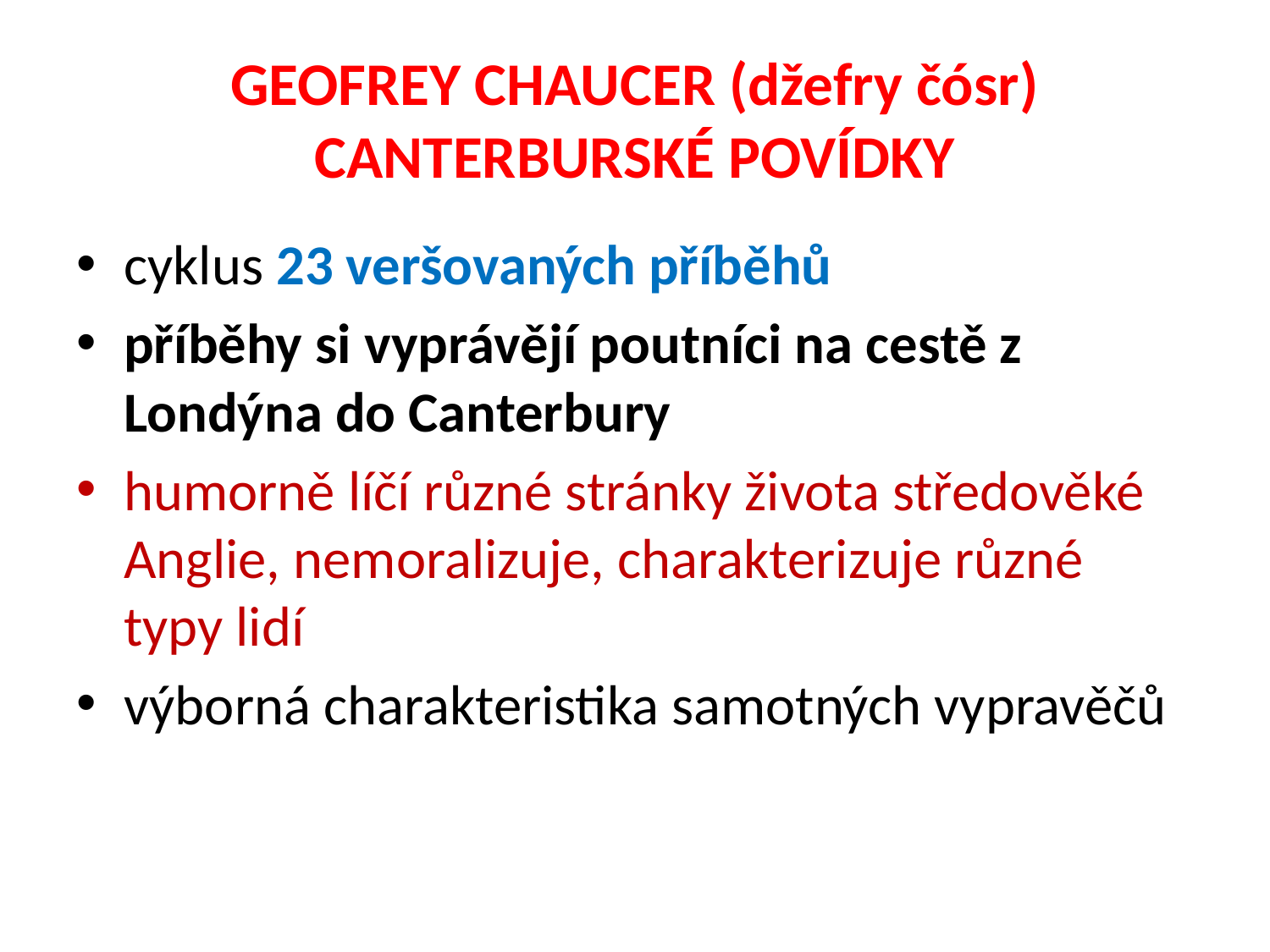

# GEOFREY CHAUCER (džefry čósr) CANTERBURSKÉ POVÍDKY
cyklus 23 veršovaných příběhů
příběhy si vyprávějí poutníci na cestě z Londýna do Canterbury
humorně líčí různé stránky života středověké Anglie, nemoralizuje, charakterizuje různé typy lidí
výborná charakteristika samotných vypravěčů